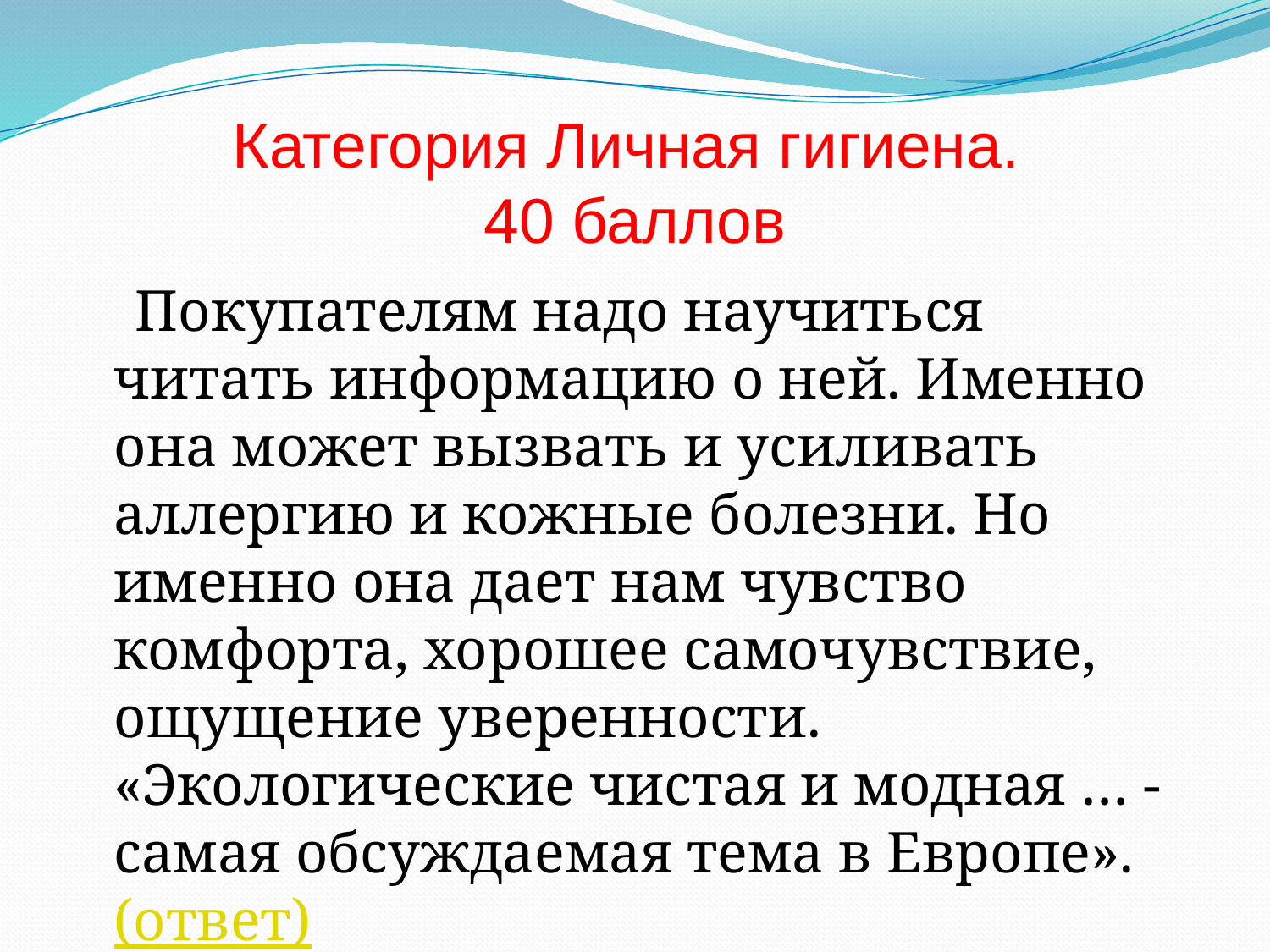

# Категория Личная гигиена. 40 баллов
     Покупателям надо научиться читать информацию о ней. Именно она может вызвать и усиливать аллергию и кожные болезни. Но именно она дает нам чувство комфорта, хорошее самочувствие, ощущение уверенности. «Экологические чистая и модная … - самая обсуждаемая тема в Европе». (ответ)